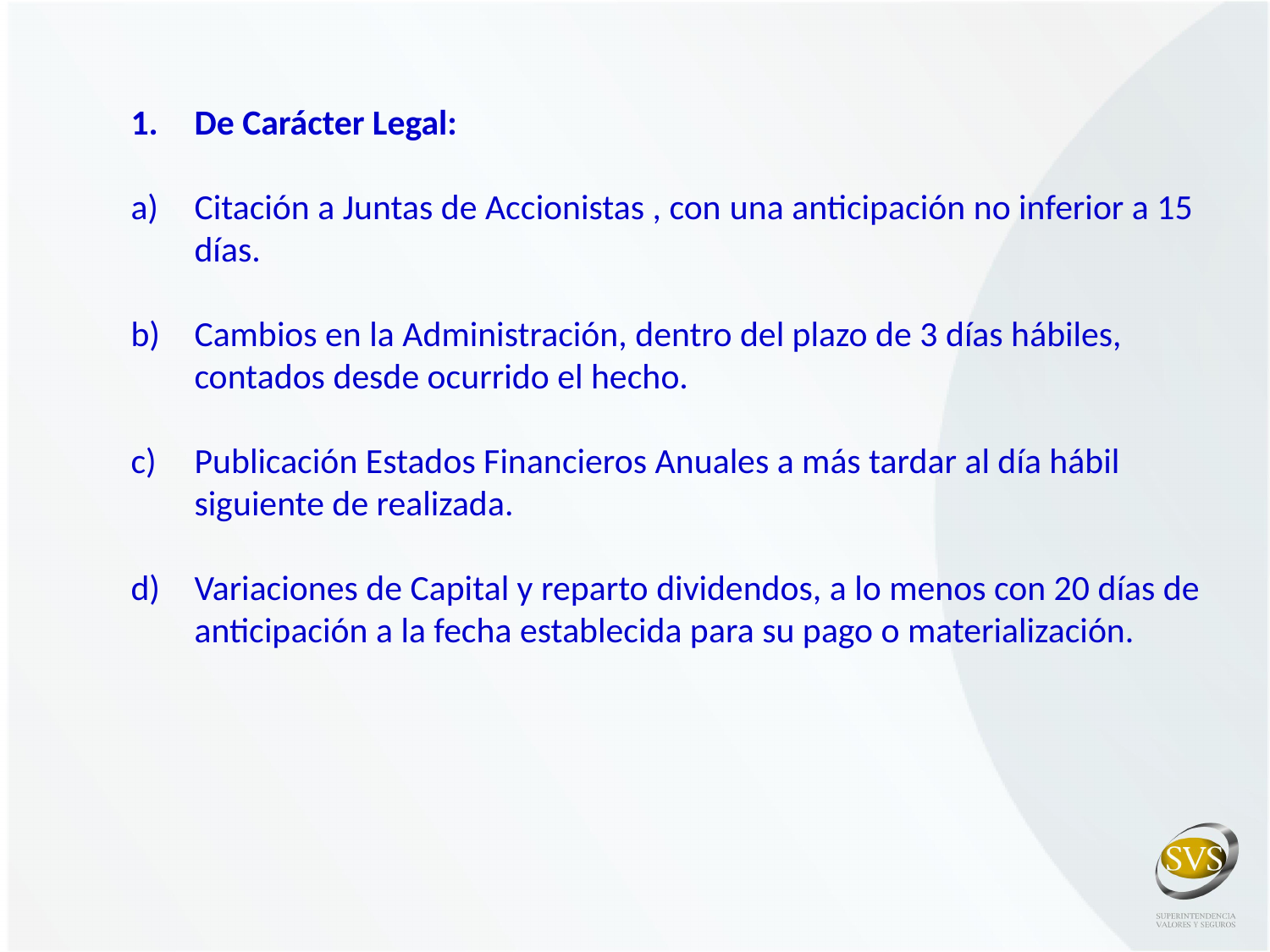

De Carácter Legal:

Citación a Juntas de Accionistas , con una anticipación no inferior a 15 días.

Cambios en la Administración, dentro del plazo de 3 días hábiles, contados desde ocurrido el hecho.

Publicación Estados Financieros Anuales a más tardar al día hábil siguiente de realizada.

Variaciones de Capital y reparto dividendos, a lo menos con 20 días de anticipación a la fecha establecida para su pago o materialización.